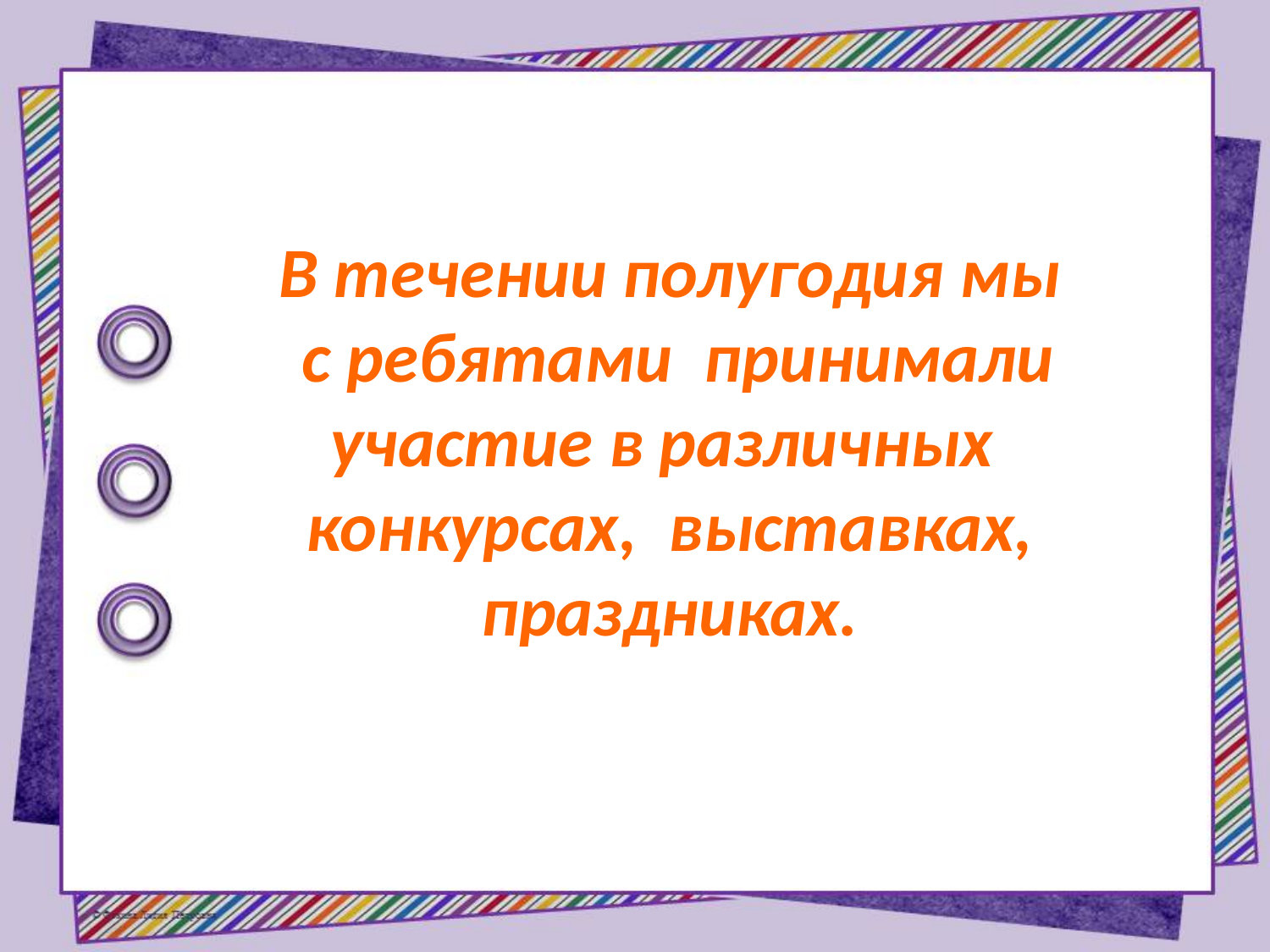

В течении полугодия мы  с ребятами  принимали участие в различных  конкурсах,  выставках, праздниках.